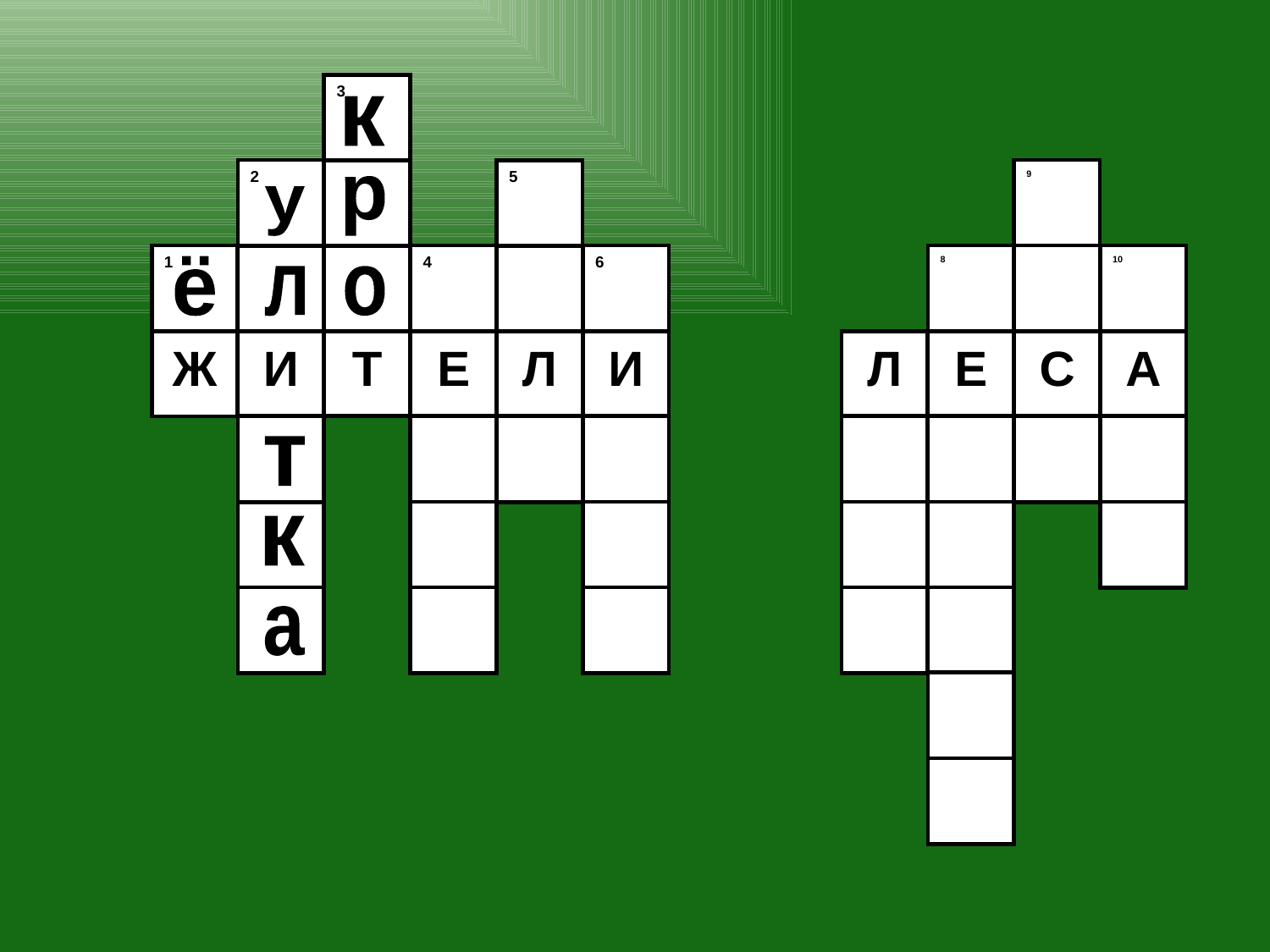

3
2

5
9
1

4

6
8

10
Ж
И
Т
Е
Л
И
Л
Е
С
А

к
р
у
ё
л
о
т
к
а